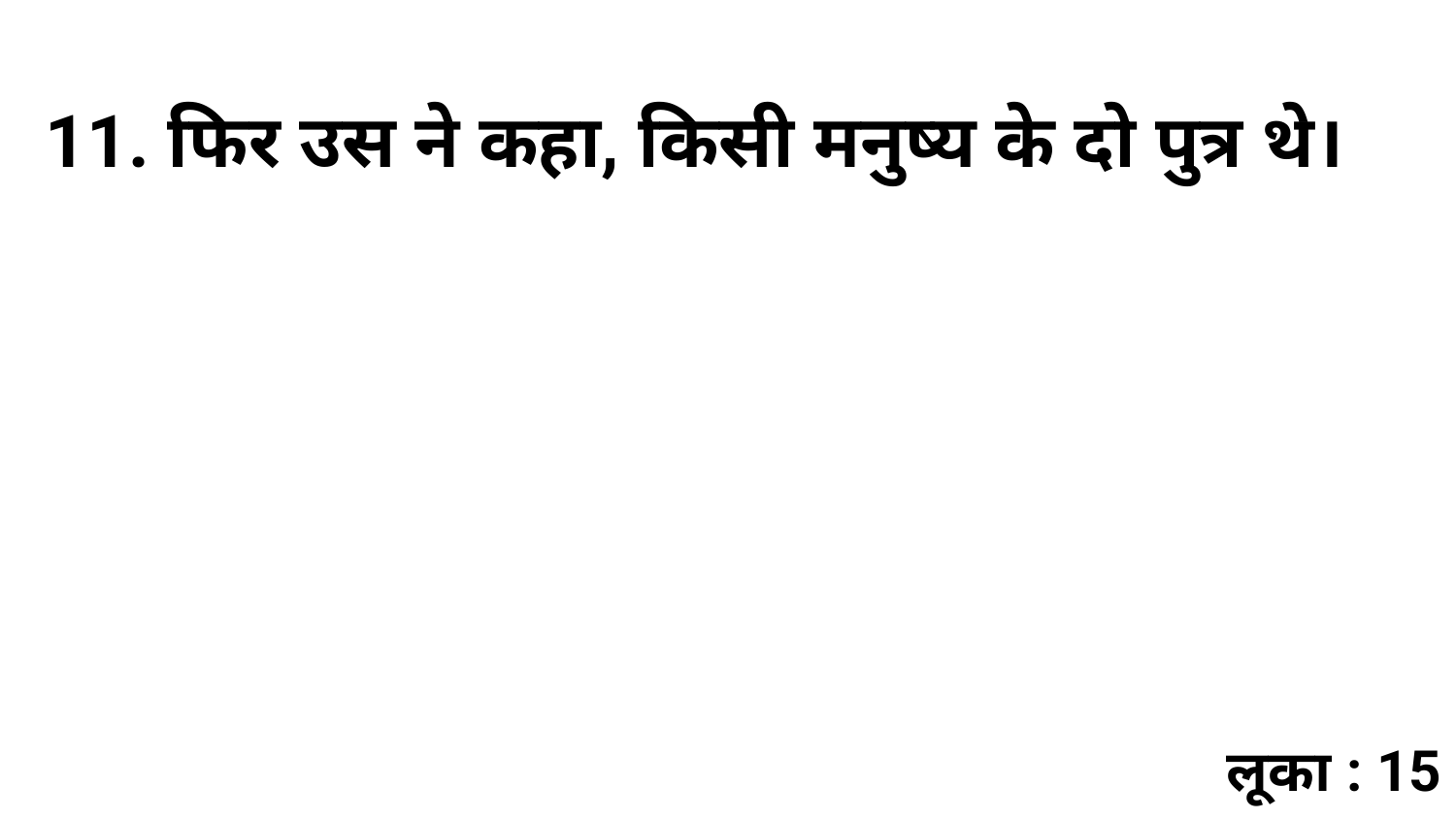

11. फिर उस ने कहा, किसी मनुष्य के दो पुत्र थे।
लूका : 15